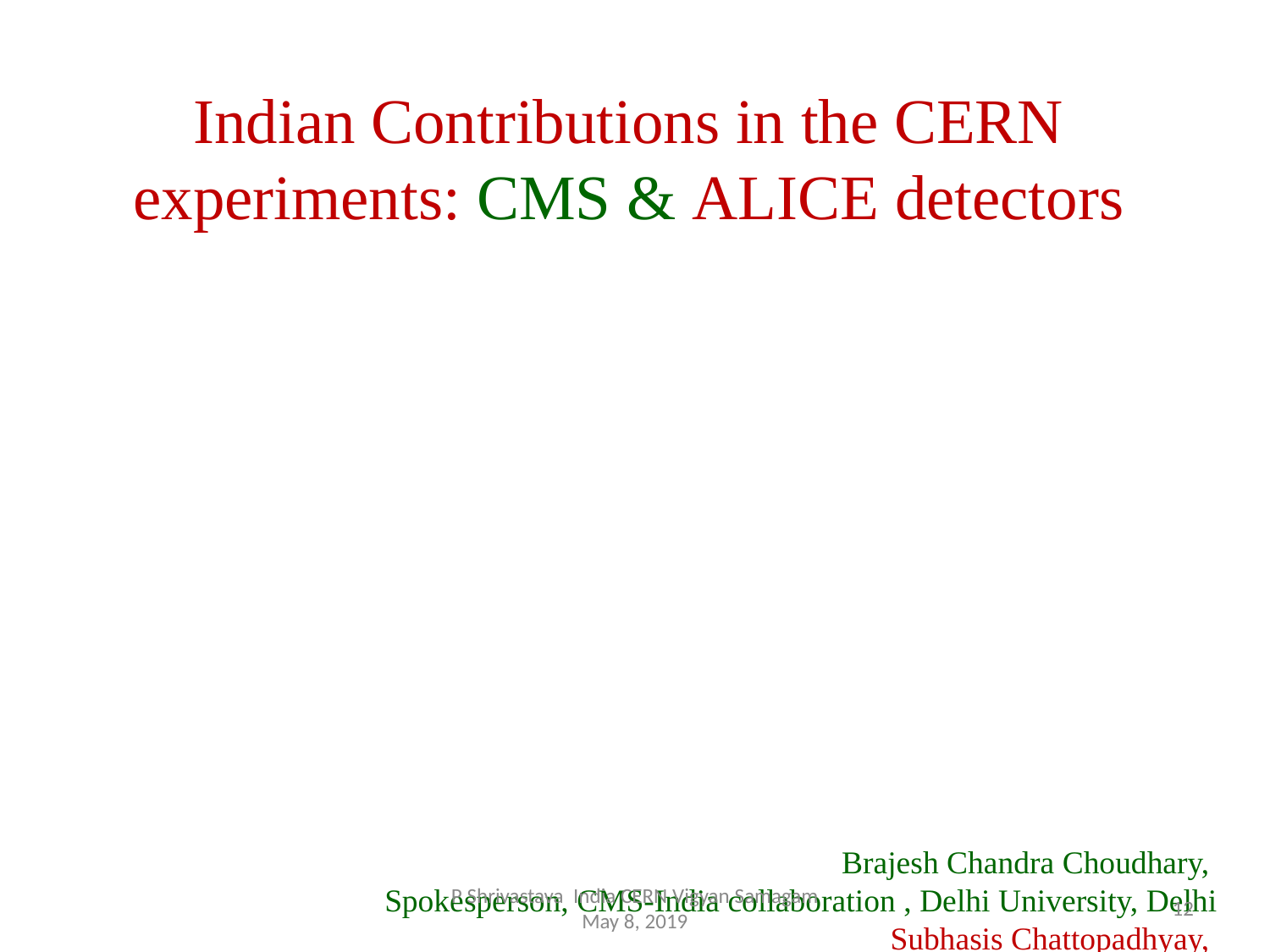

Indian Contributions in the CERN experiments: CMS & ALICE detectors

Brajesh Chandra Choudhary,
Spokesperson, CMS-India collaboration , Delhi University, Delhi
 Subhasis Chattopadhyay,
Spokesperson, ALICE-India Collaboration,
Variable Energy Cyclotron Centre, Kolkata

P Shrivastava  India CERN Vigyan Samagam May 8, 2019
12